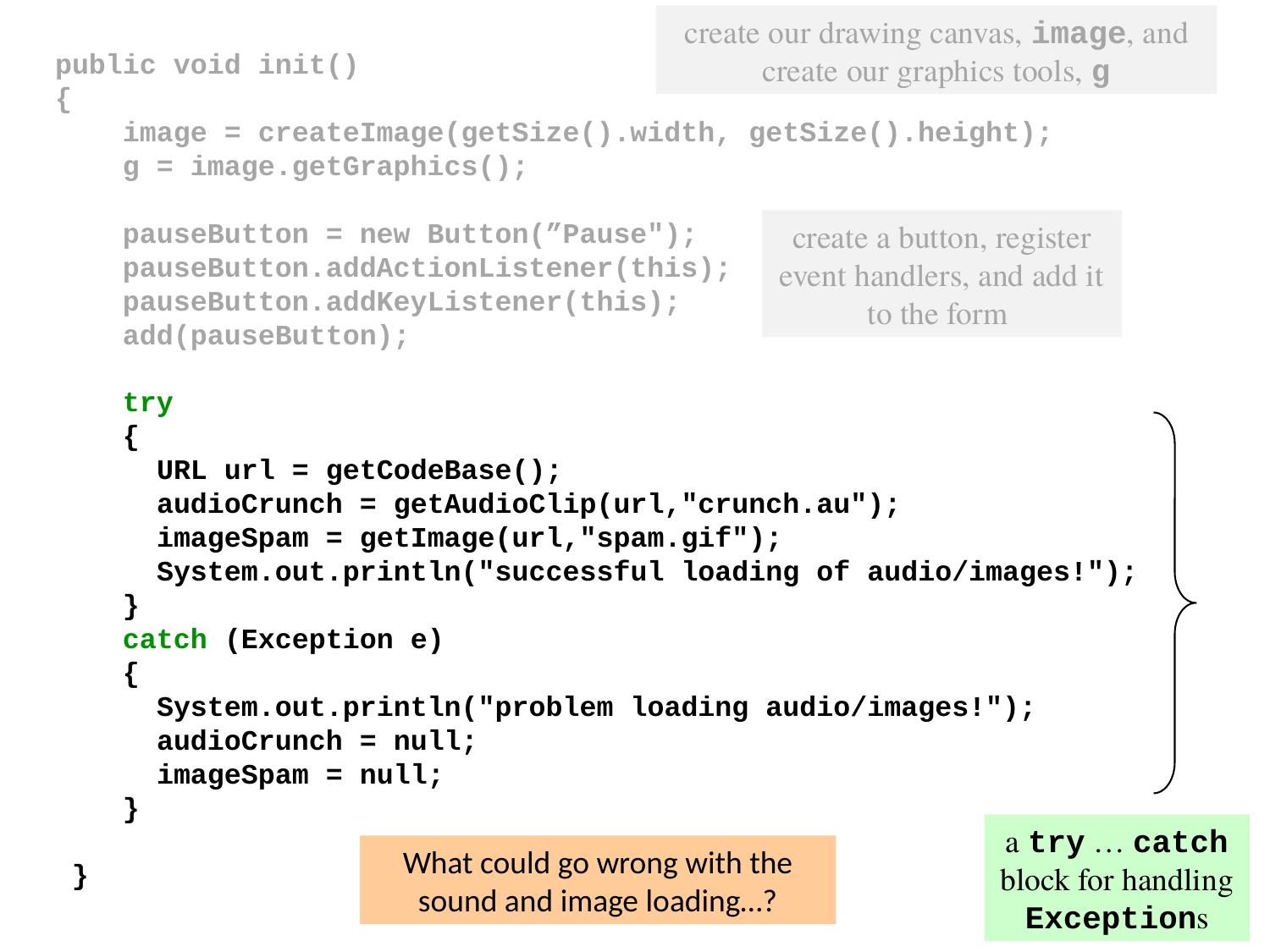

create our drawing canvas, image, and create our graphics tools, g
  public void init()
  {
      image = createImage(getSize().width, getSize().height);
      g = image.getGraphics();

      pauseButton = new Button(”Pause");
      pauseButton.addActionListener(this);
      pauseButton.addKeyListener(this);
      add(pauseButton);

      try
      {
        URL url = getCodeBase();
        audioCrunch = getAudioClip(url,"crunch.au");
        imageSpam = getImage(url,"spam.gif");
        System.out.println("successful loading of audio/images!");
      }
      catch (Exception e)
      {
        System.out.println("problem loading audio/images!");
        audioCrunch = null;
        imageSpam = null;
      }

   }
create a button, register event handlers, and add it to the form

a try … catch block for handling Exceptions
What could go wrong with the sound and image loading…?